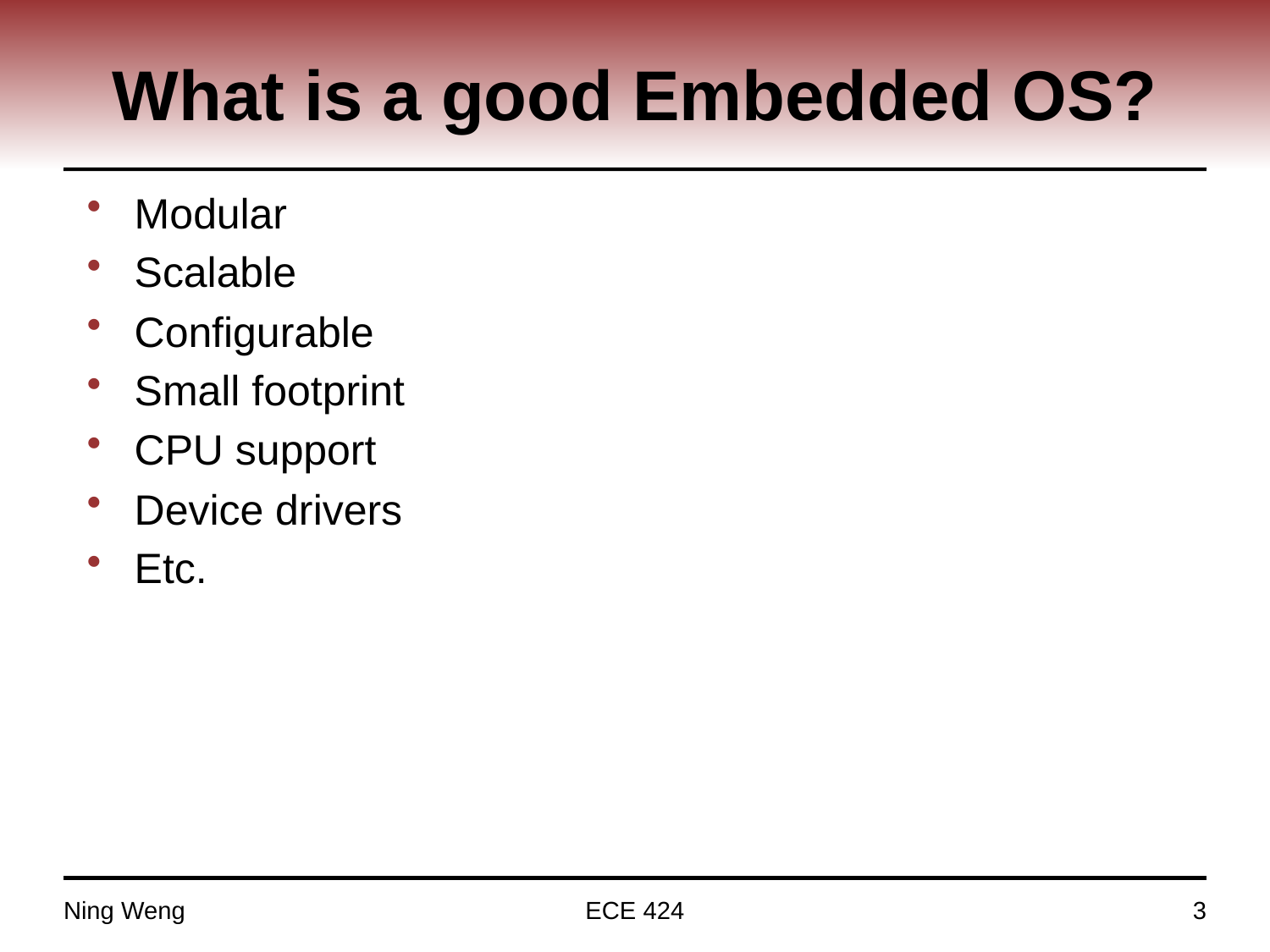

# What is a good Embedded OS?
Modular
Scalable
Configurable
Small footprint
CPU support
Device drivers
Etc.
Ning Weng
ECE 424
3